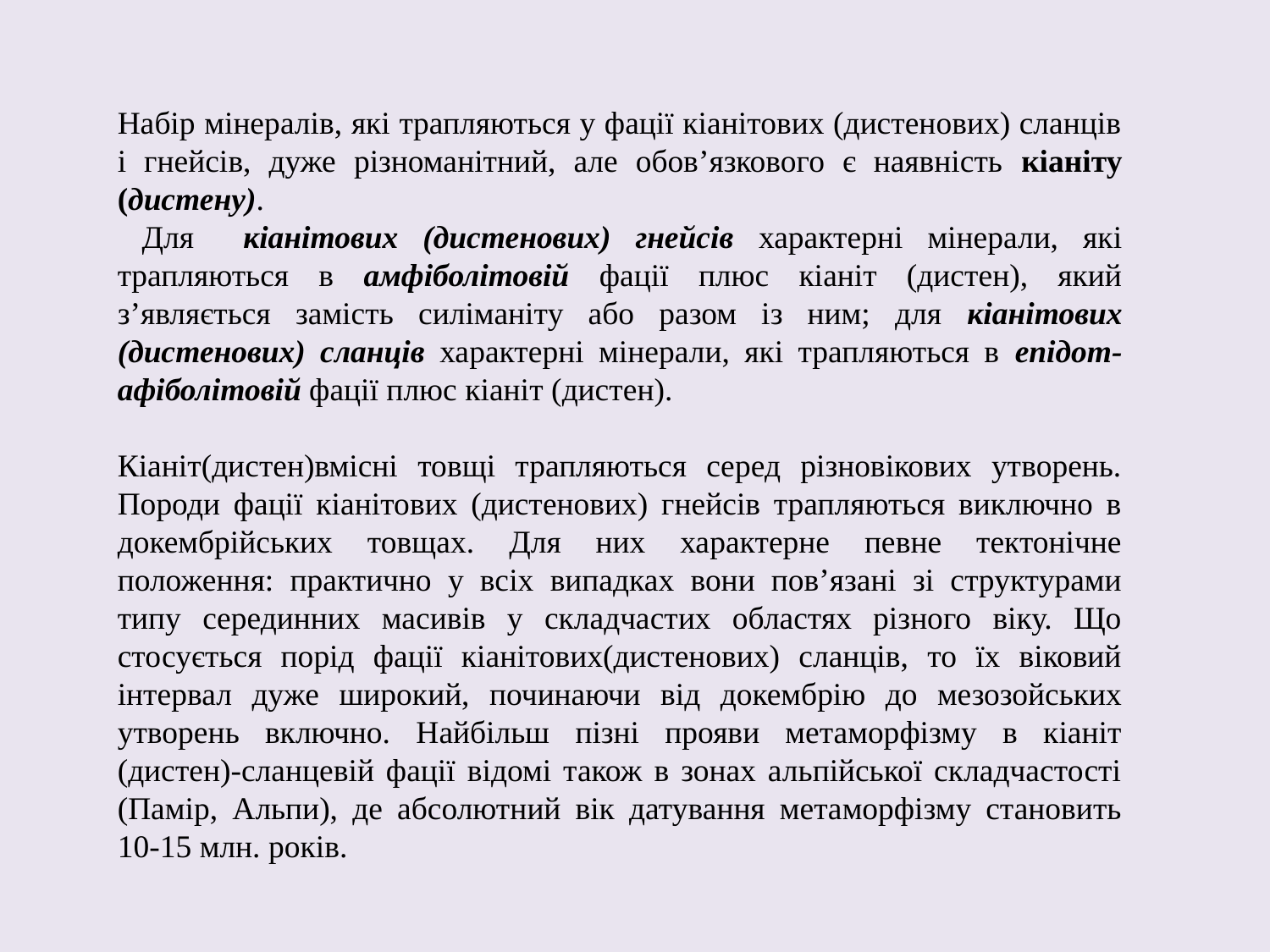

Набір мінералів, які трапляються у фації кіанітових (дистенових) сланців і гнейсів, дуже різноманітний, але обов’язкового є наявність кіаніту (дистену).
 Для  кіанітових (дистенових) гнейсів характерні мінерали, які трапляються в амфіболітовій фації плюс кіаніт (дистен), який з’являється замість силіманіту або разом із ним; для кіанітових (дистенових) сланців характерні мінерали, які трапляються в епідот-афіболітовій фації плюс кіаніт (дистен).

Кіаніт(дистен)вмісні товщі трапляються серед різновікових утворень. Породи фації кіанітових (дистенових) гнейсів трапляються виключно в докембрійських товщах. Для них характерне певне тектонічне положення: практично у всіх випадках вони пов’язані зі структурами типу серединних масивів у складчастих областях різного віку. Що стосується порід фації кіанітових(дистенових) сланців, то їх віковий інтервал дуже широкий, починаючи від докембрію до мезозойських утворень включно. Найбільш пізні прояви метаморфізму в кіаніт (дистен)-сланцевій фації відомі також в зонах альпійської складчастості (Памір, Альпи), де абсолютний вік датування метаморфізму становить 10-15 млн. років.